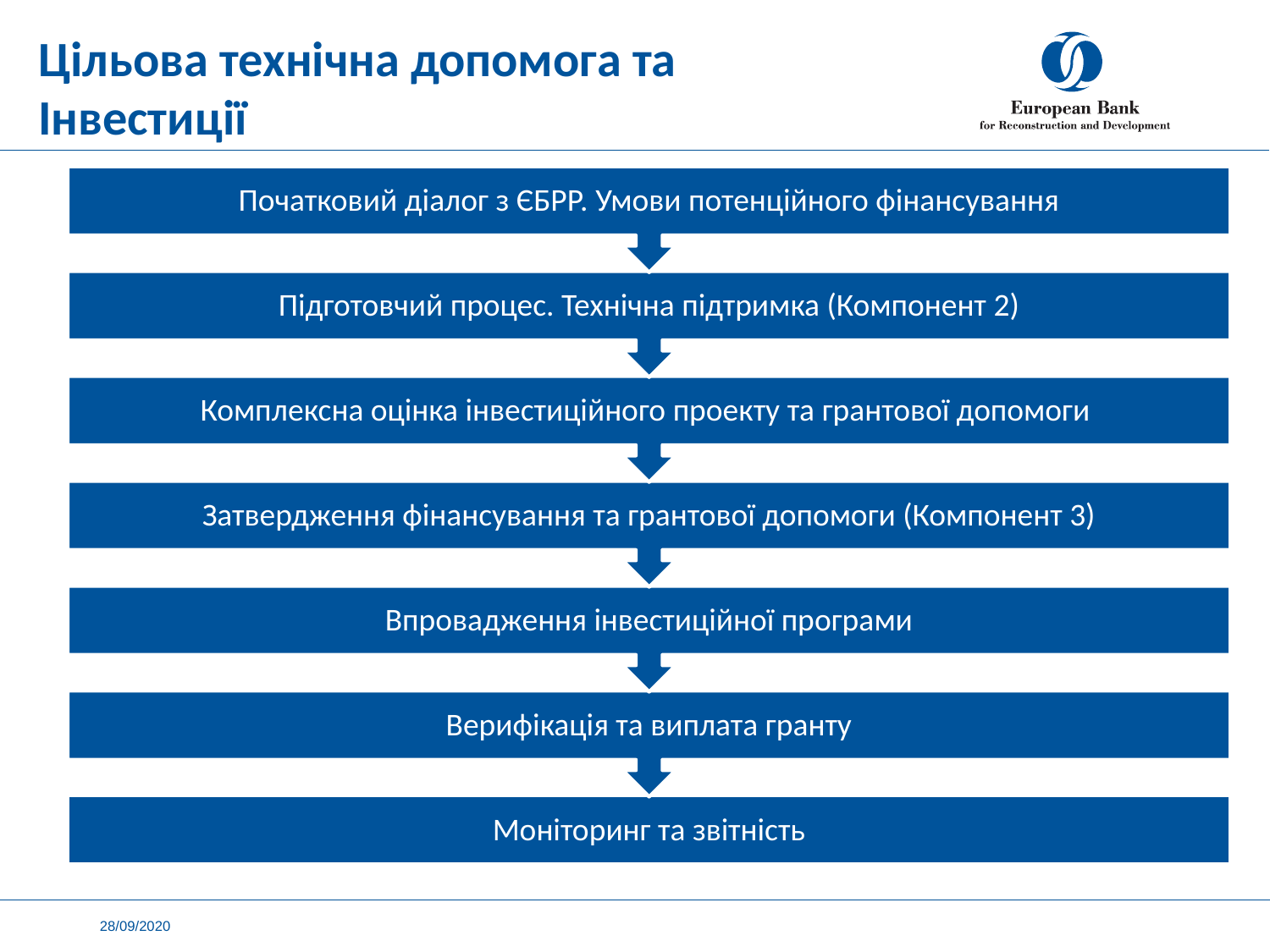

Цільова технічна допомога та Інвестиції
Моніторинг та звітність
Верифікація та виплата гранту
Впровадження інвестиційної програми
Затвердження фінансування та грантової допомоги (Компонент 3)
Комплексна оцінка інвестиційного проекту та грантової допомоги
Підготовчий процес. Технічна підтримка (Компонент 2)
Початковий діалог з ЄБРР. Умови потенційного фінансування
28/09/2020